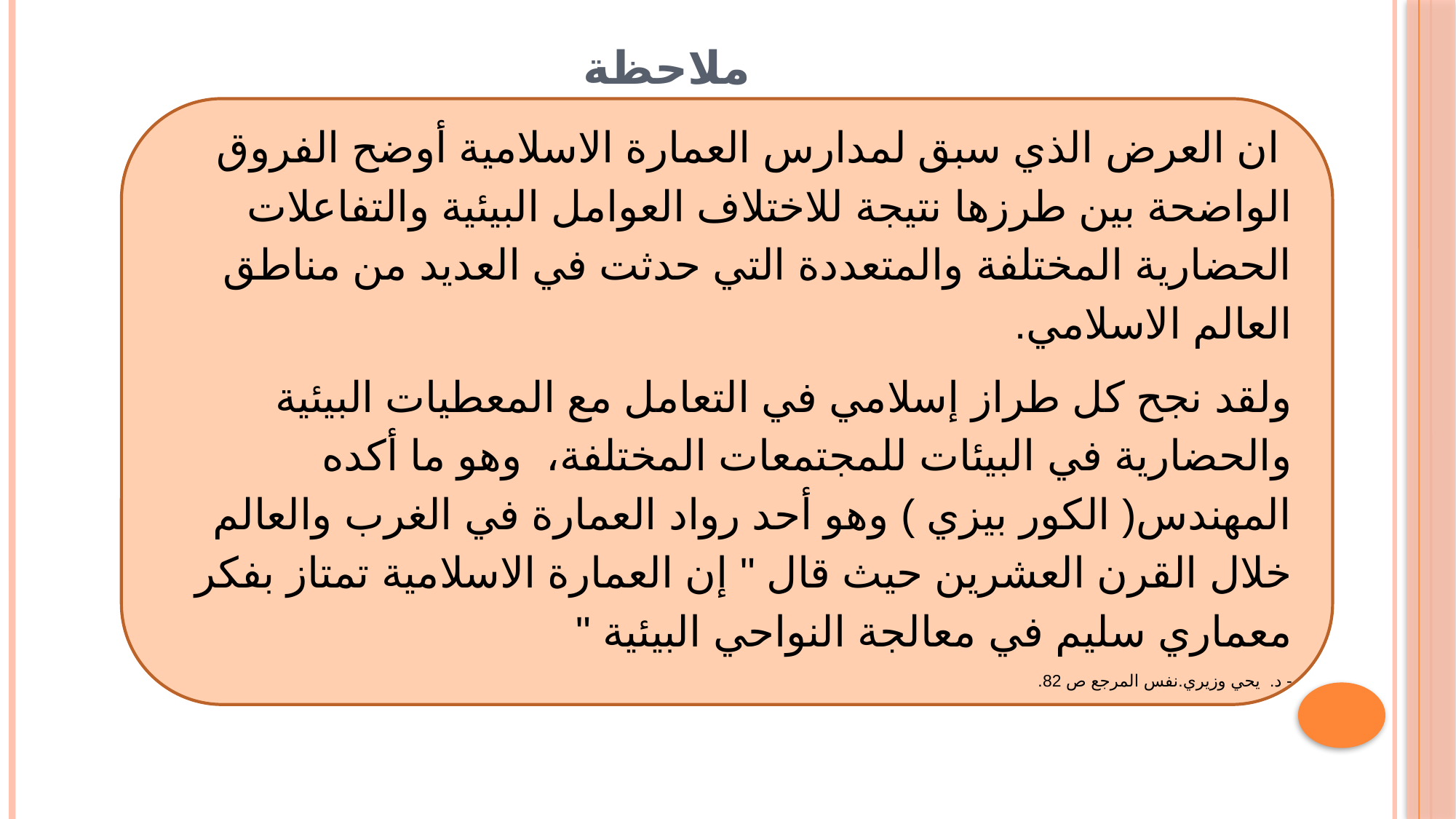

# ملاحظة
 ان العرض الذي سبق لمدارس العمارة الاسلامية أوضح الفروق الواضحة بين طرزها نتيجة للاختلاف العوامل البيئية والتفاعلات الحضارية المختلفة والمتعددة التي حدثت في العديد من مناطق العالم الاسلامي.
ولقد نجح كل طراز إسلامي في التعامل مع المعطيات البيئية والحضارية في البيئات للمجتمعات المختلفة،  وهو ما أكده المهندس( الكور بيزي ) وهو أحد رواد العمارة في الغرب والعالم خلال القرن العشرين حيث قال " إن العمارة الاسلامية تمتاز بفكر معماري سليم في معالجة النواحي البيئية "
- د.  يحي وزيري.نفس المرجع ص 82.